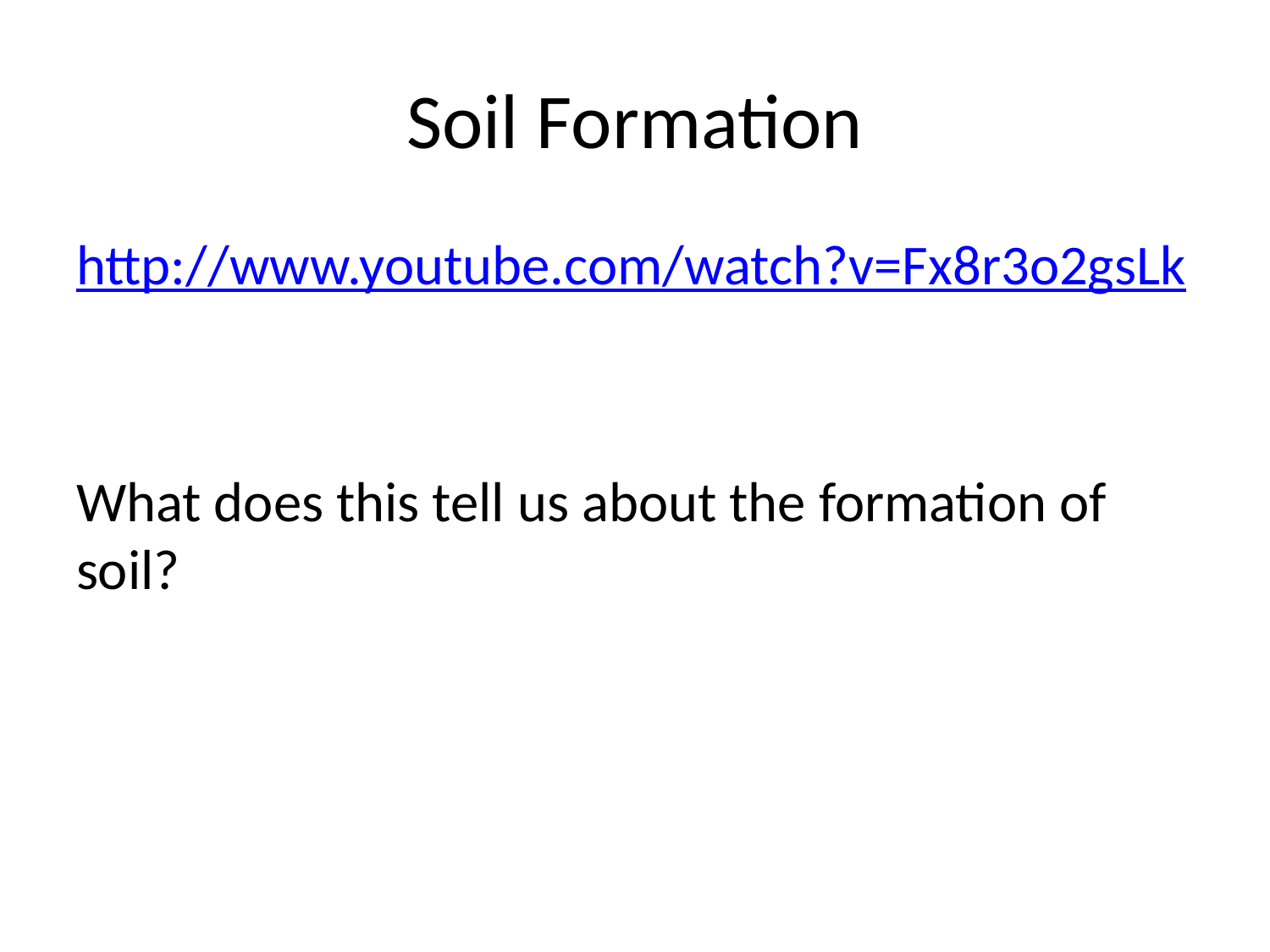

# Soil Formation
http://www.youtube.com/watch?v=Fx8r3o2gsLk

What does this tell us about the formation of soil?